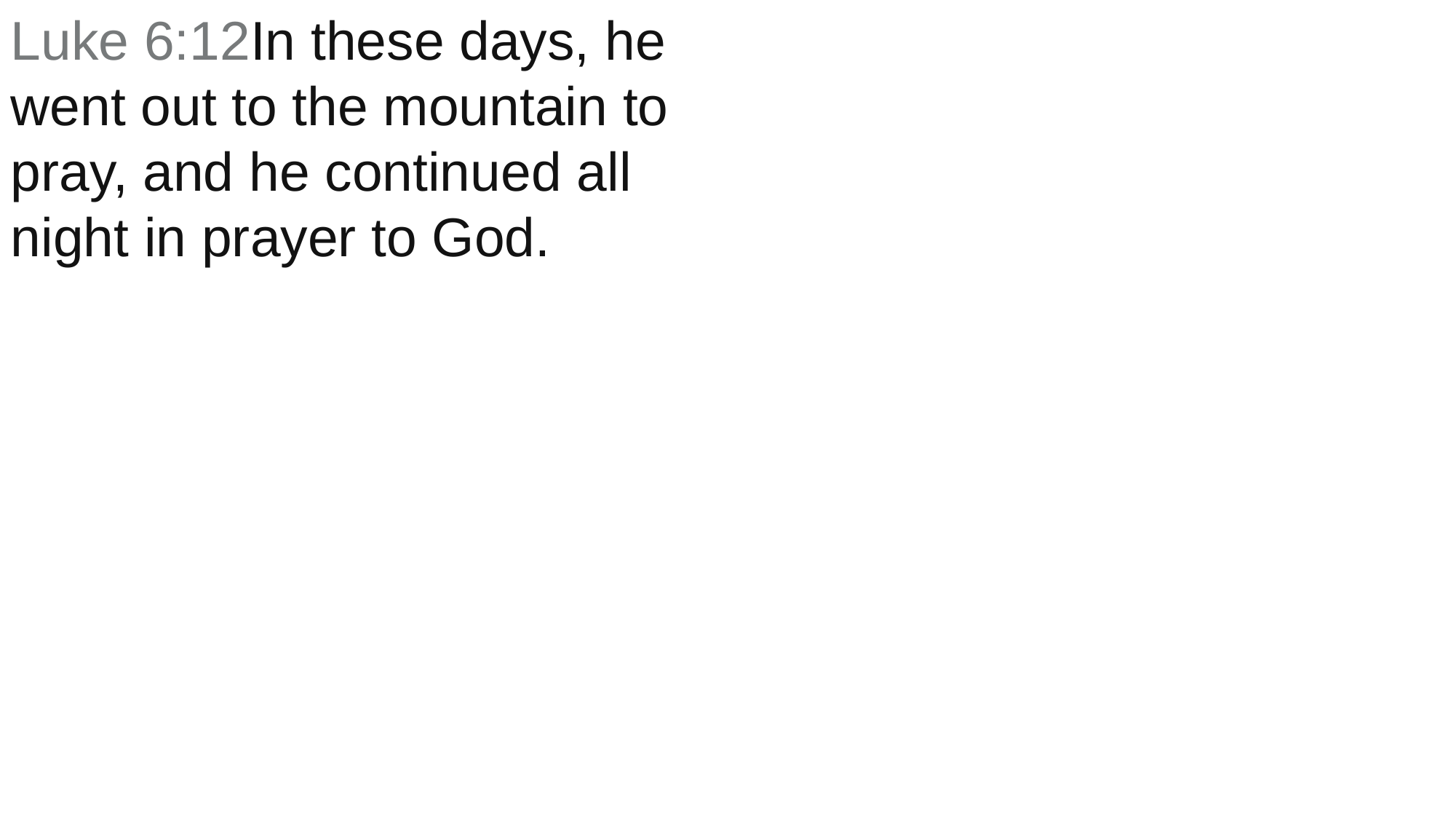

Luke 6:12In these days, he went out to the mountain to pray, and he continued all night in prayer to God.